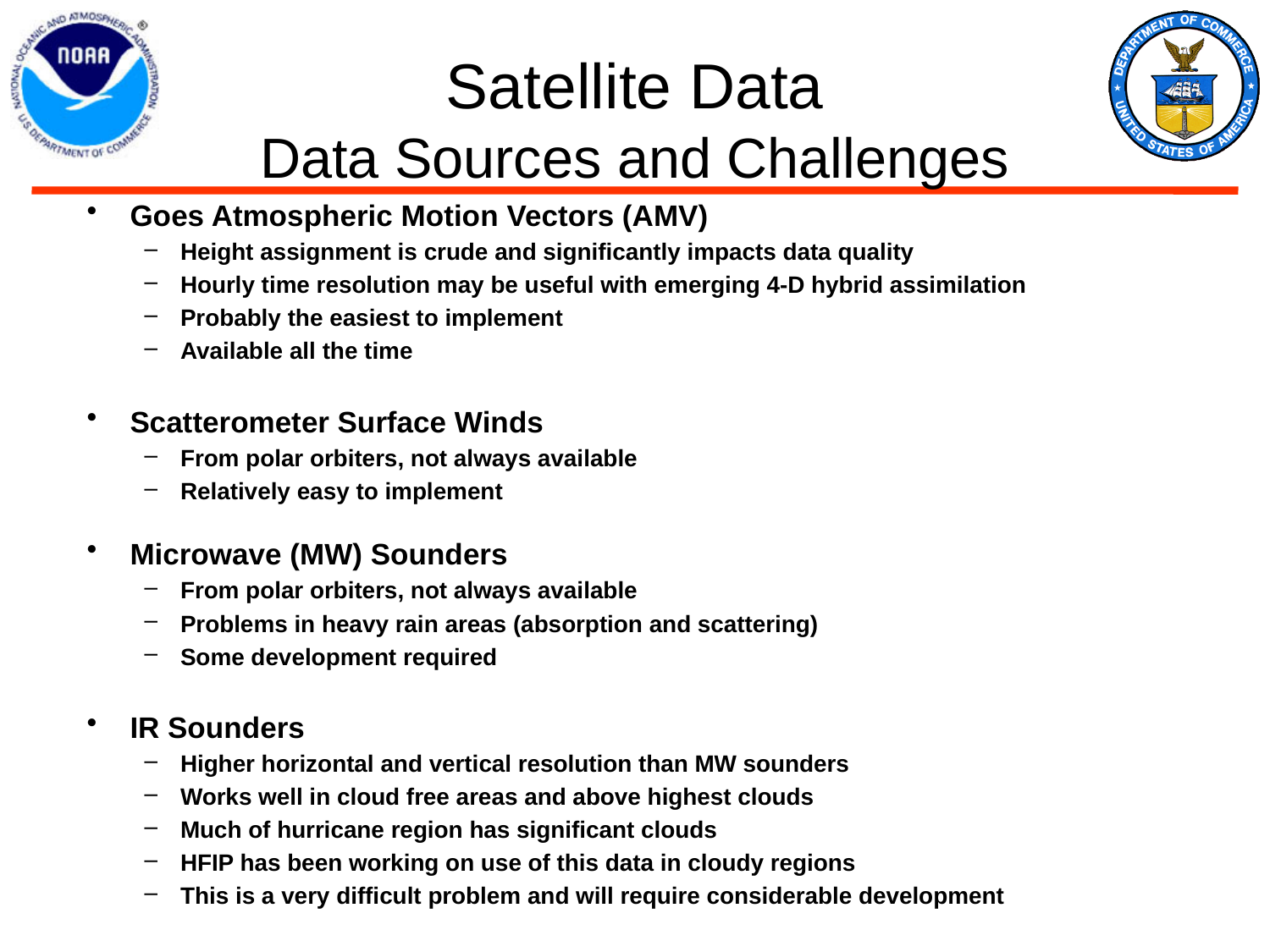

# Satellite Data Data Sources and Challenges
Goes Atmospheric Motion Vectors (AMV)
Height assignment is crude and significantly impacts data quality
Hourly time resolution may be useful with emerging 4-D hybrid assimilation
Probably the easiest to implement
Available all the time

Scatterometer Surface Winds
From polar orbiters, not always available
Relatively easy to implement

Microwave (MW) Sounders
From polar orbiters, not always available
Problems in heavy rain areas (absorption and scattering)
Some development required

IR Sounders
Higher horizontal and vertical resolution than MW sounders
Works well in cloud free areas and above highest clouds
Much of hurricane region has significant clouds
HFIP has been working on use of this data in cloudy regions
This is a very difficult problem and will require considerable development